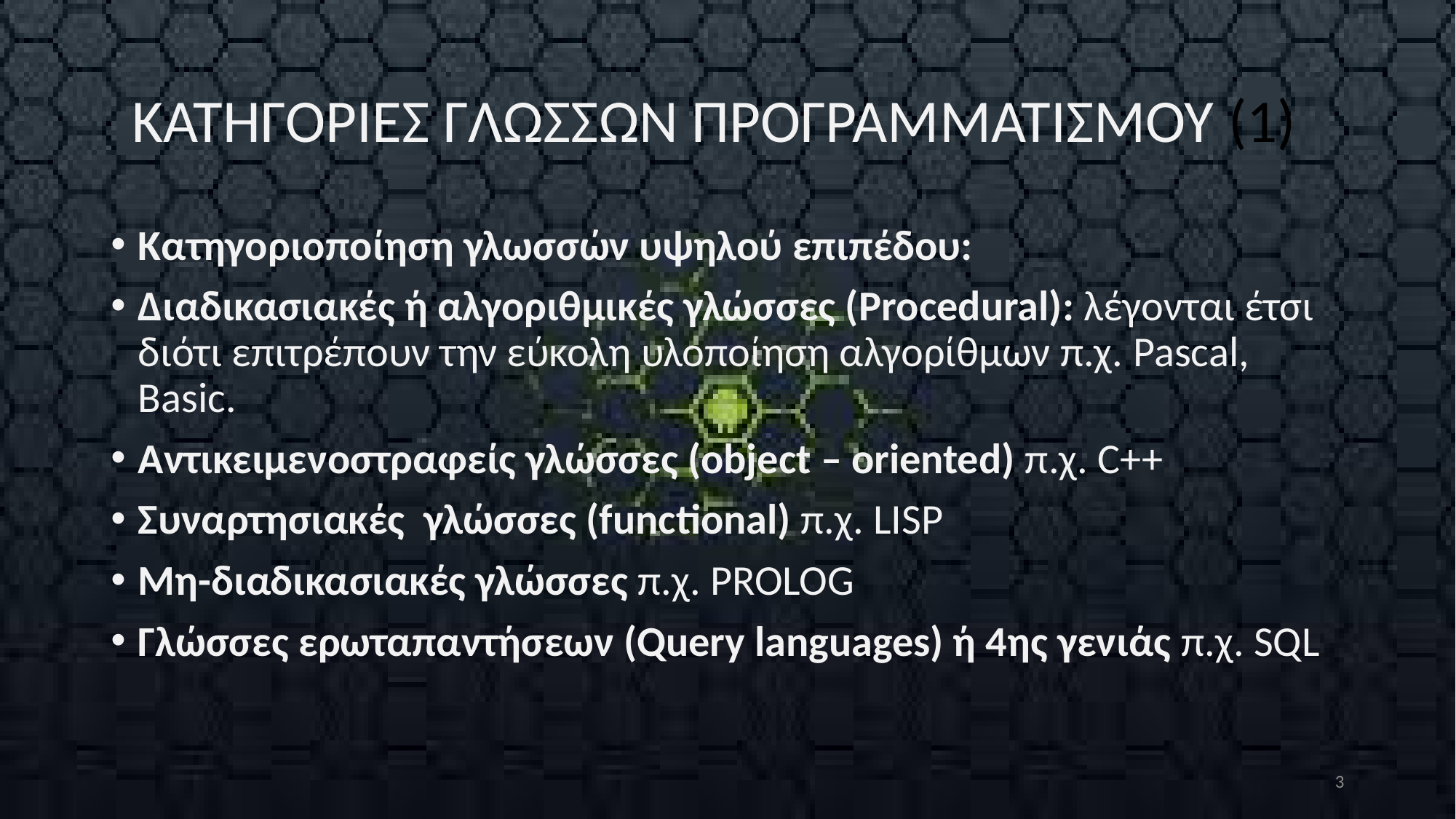

# ΚΑΤΗΓΟΡΙΕΣ ΓΛΩΣΣΩΝ ΠΡΟΓΡΑΜΜΑΤΙΣΜΟΥ (1)
Κατηγοριοποίηση γλωσσών υψηλού επιπέδου:
Διαδικασιακές ή αλγοριθμικές γλώσσες (Procedural): λέγονται έτσι διότι επιτρέπουν την εύκολη υλοποίηση αλγορίθμων π.χ. Pascal, Basic.
Αντικειμενοστραφείς γλώσσες (object – oriented) π.χ. C++
Συναρτησιακές  γλώσσες (functional) π.χ. LISP
Μη-διαδικασιακές γλώσσες π.χ. PROLOG
Γλώσσες ερωταπαντήσεων (Query languages) ή 4ης γενιάς π.χ. SQL

3